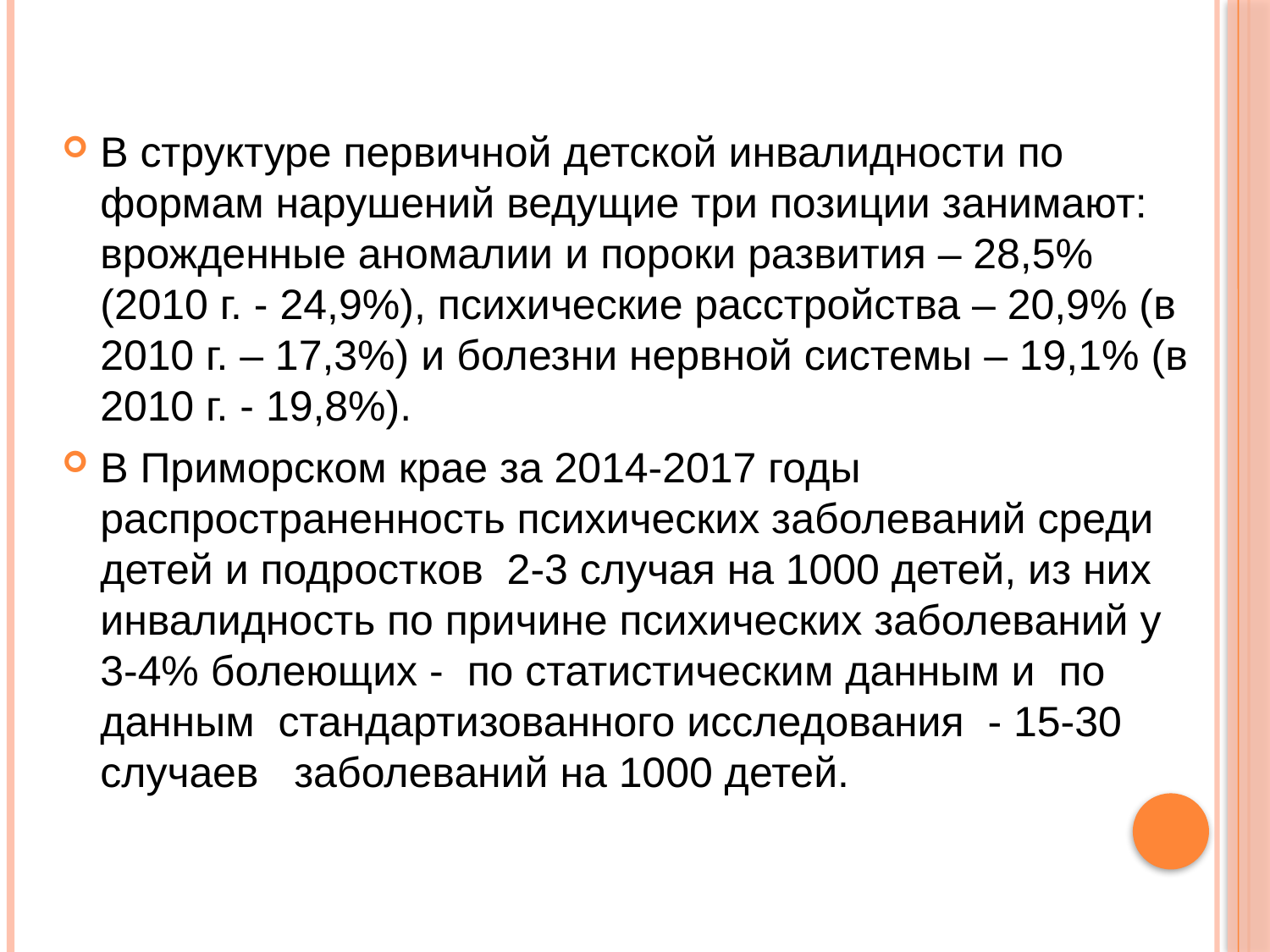

#
В структуре первичной детской инвалидности по формам нарушений ведущие три позиции занимают: врожденные аномалии и пороки развития – 28,5% (2010 г. - 24,9%), психические расстройства – 20,9% (в 2010 г. – 17,3%) и болезни нервной системы – 19,1% (в 2010 г. - 19,8%).
В Приморском крае за 2014-2017 годы распространенность психических заболеваний среди детей и подростков  2-3 случая на 1000 детей, из них инвалидность по причине психических заболеваний у 3-4% болеющих -  по статистическим данным и  по данным  стандартизованного исследования  - 15-30 случаев   заболеваний на 1000 детей.